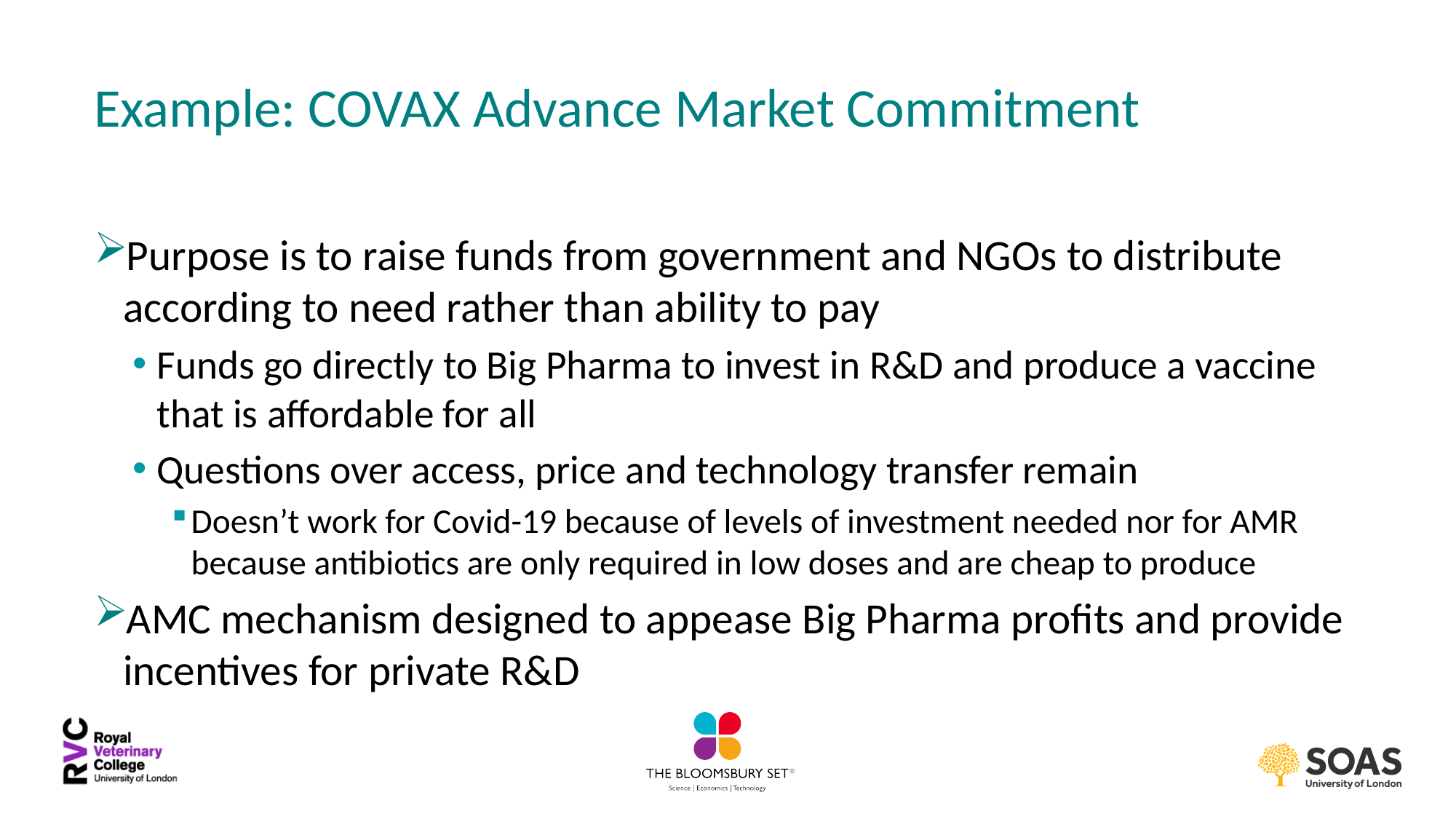

# Example: COVAX Advance Market Commitment
Purpose is to raise funds from government and NGOs to distribute according to need rather than ability to pay
Funds go directly to Big Pharma to invest in R&D and produce a vaccine that is affordable for all
Questions over access, price and technology transfer remain
Doesn’t work for Covid-19 because of levels of investment needed nor for AMR because antibiotics are only required in low doses and are cheap to produce
AMC mechanism designed to appease Big Pharma profits and provide incentives for private R&D